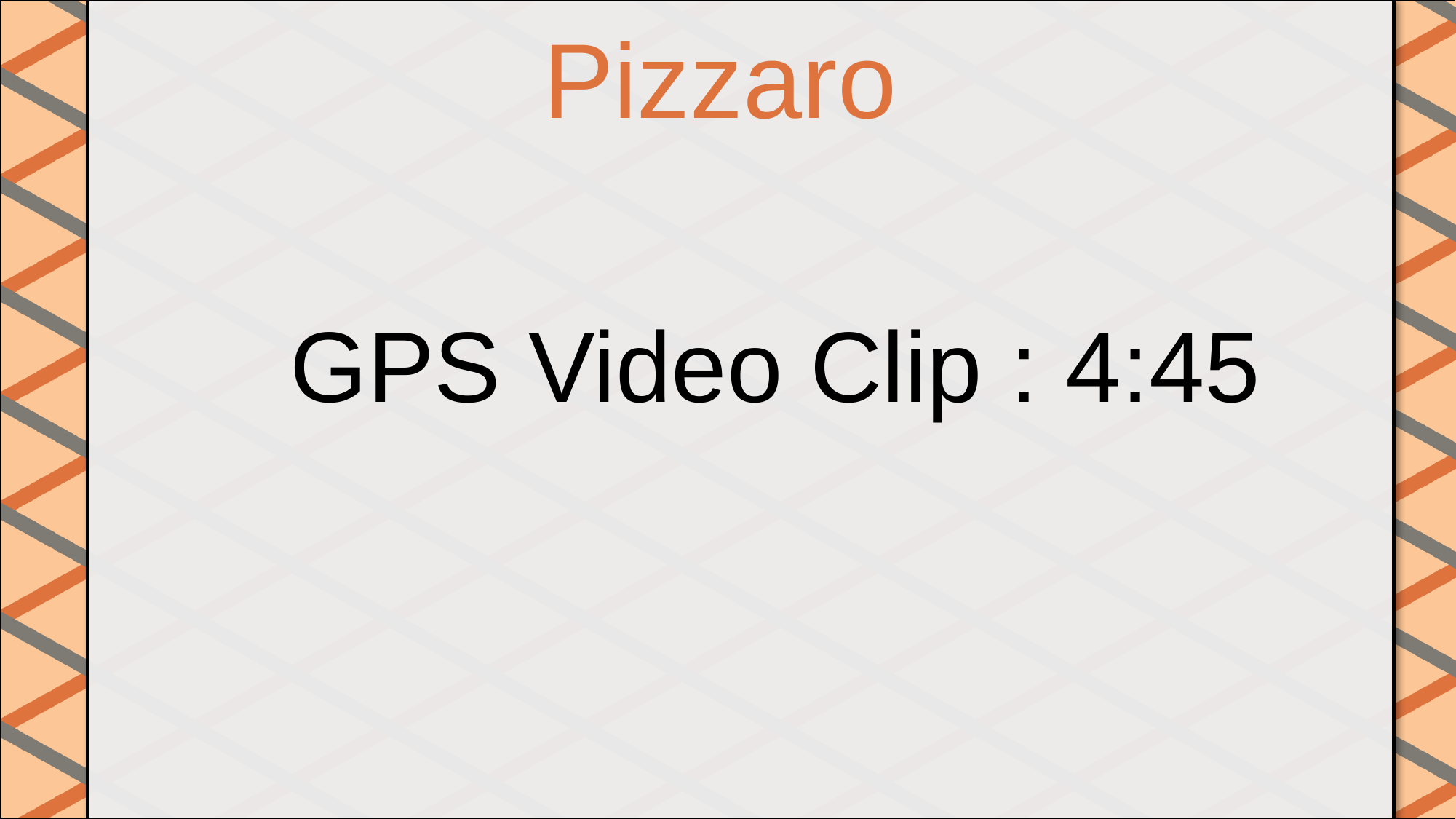

Pizzaro
#
GPS Video Clip : 4:45